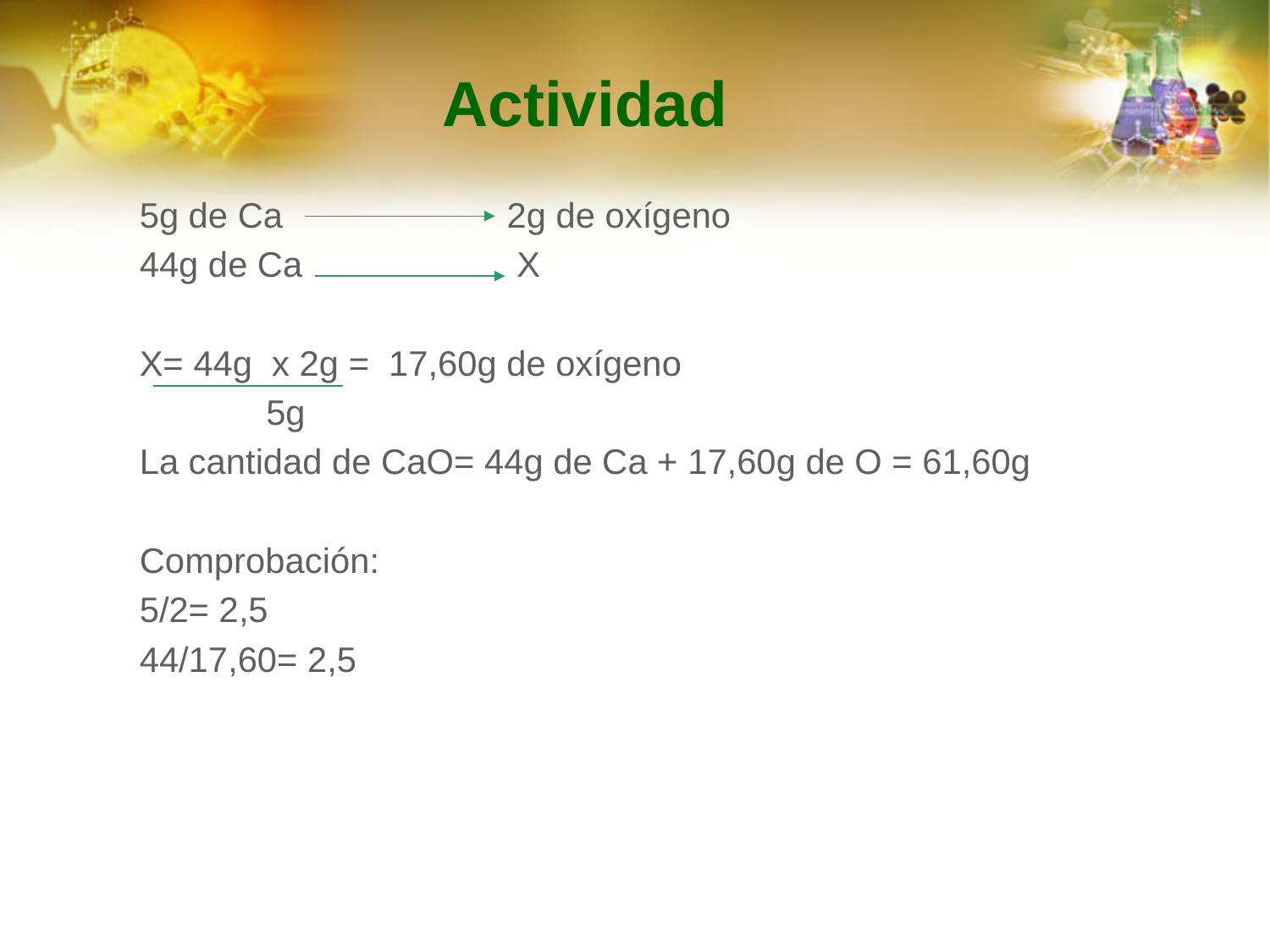

# Actividad
5g de Ca                       2g de oxígeno
44g de Ca                      X

X= 44g  x 2g =  17,60g de oxígeno
             5g
La cantidad de CaO= 44g de Ca + 17,60g de O = 61,60g

Comprobación:
5/2= 2,5
44/17,60= 2,5